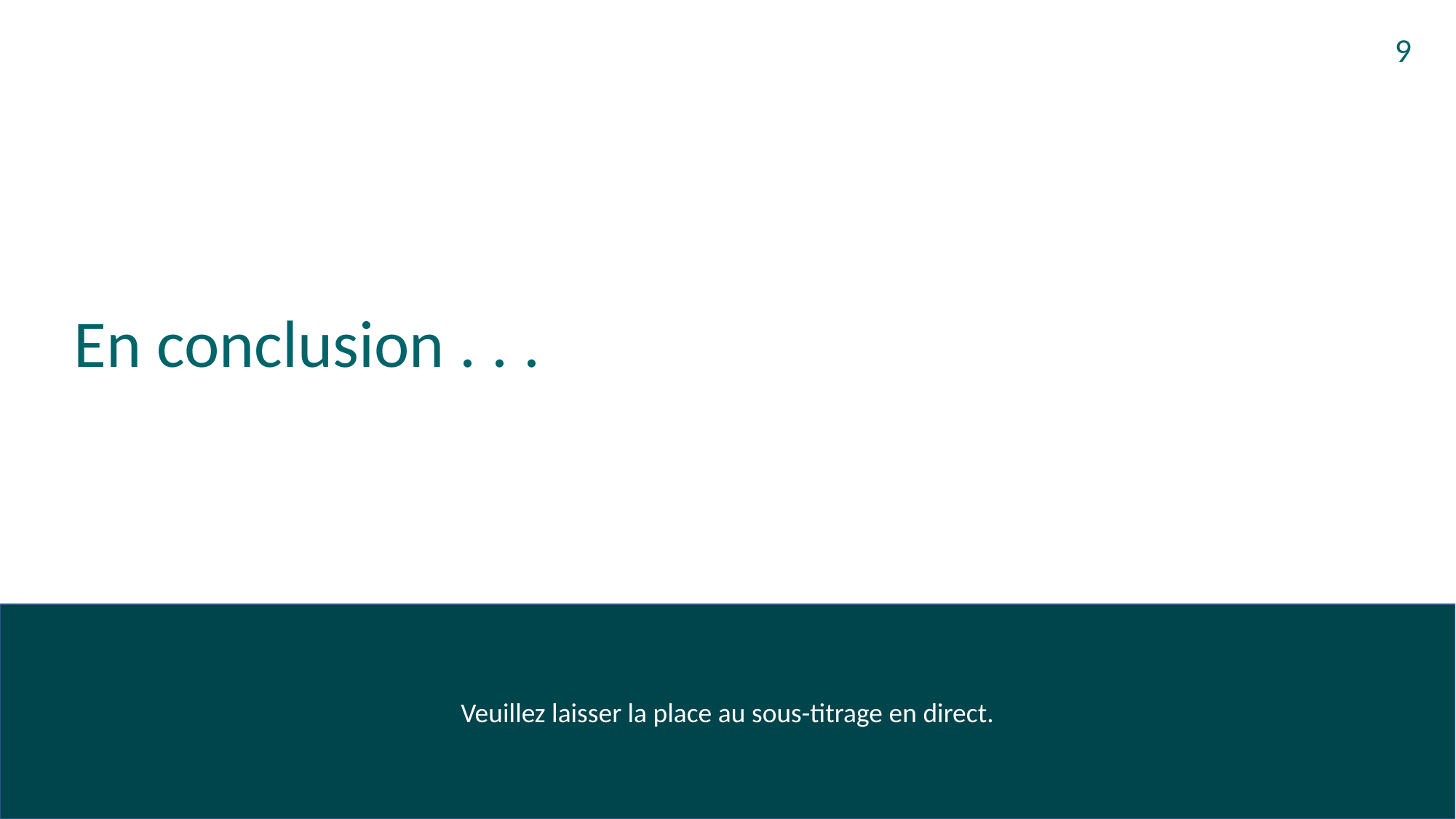

# En conclusion . . .
9